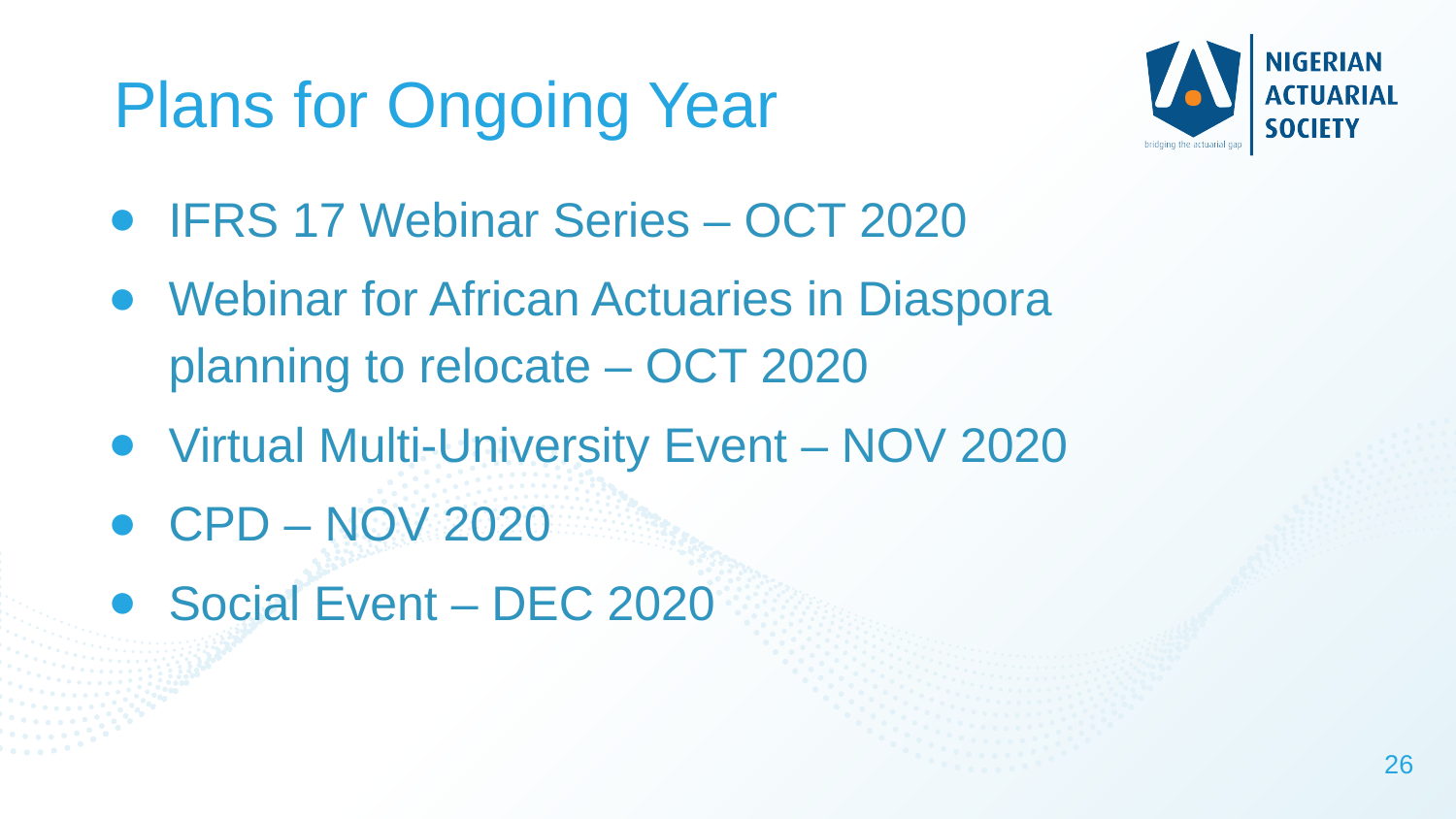

# Plans for Ongoing Year
IFRS 17 Webinar Series – OCT 2020
Webinar for African Actuaries in Diaspora planning to relocate – OCT 2020
Virtual Multi-University Event – NOV 2020
CPD – NOV 2020
Social Event – DEC 2020

26